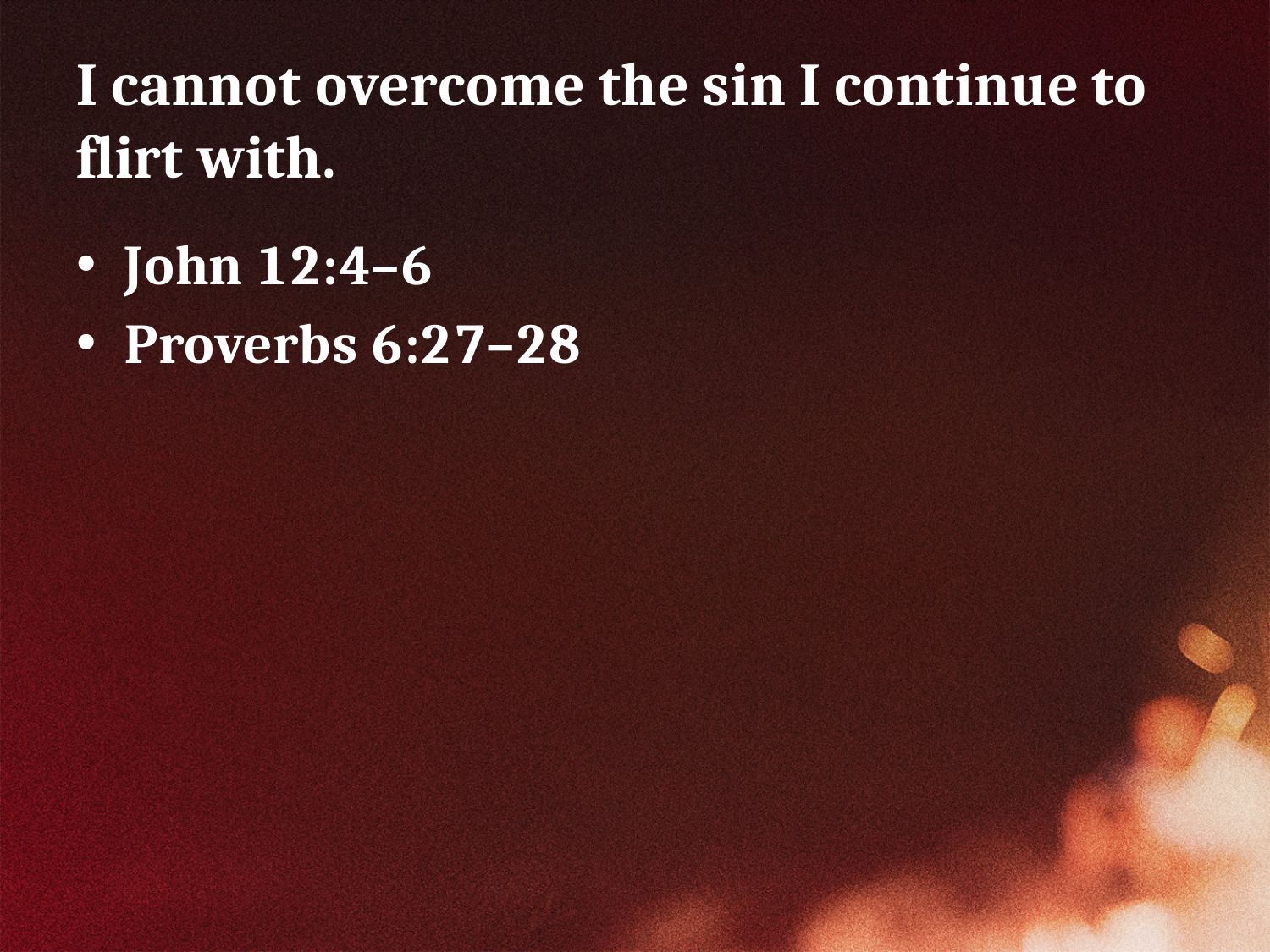

# I cannot overcome the sin I continue to flirt with.
John 12:4–6
Proverbs 6:27–28